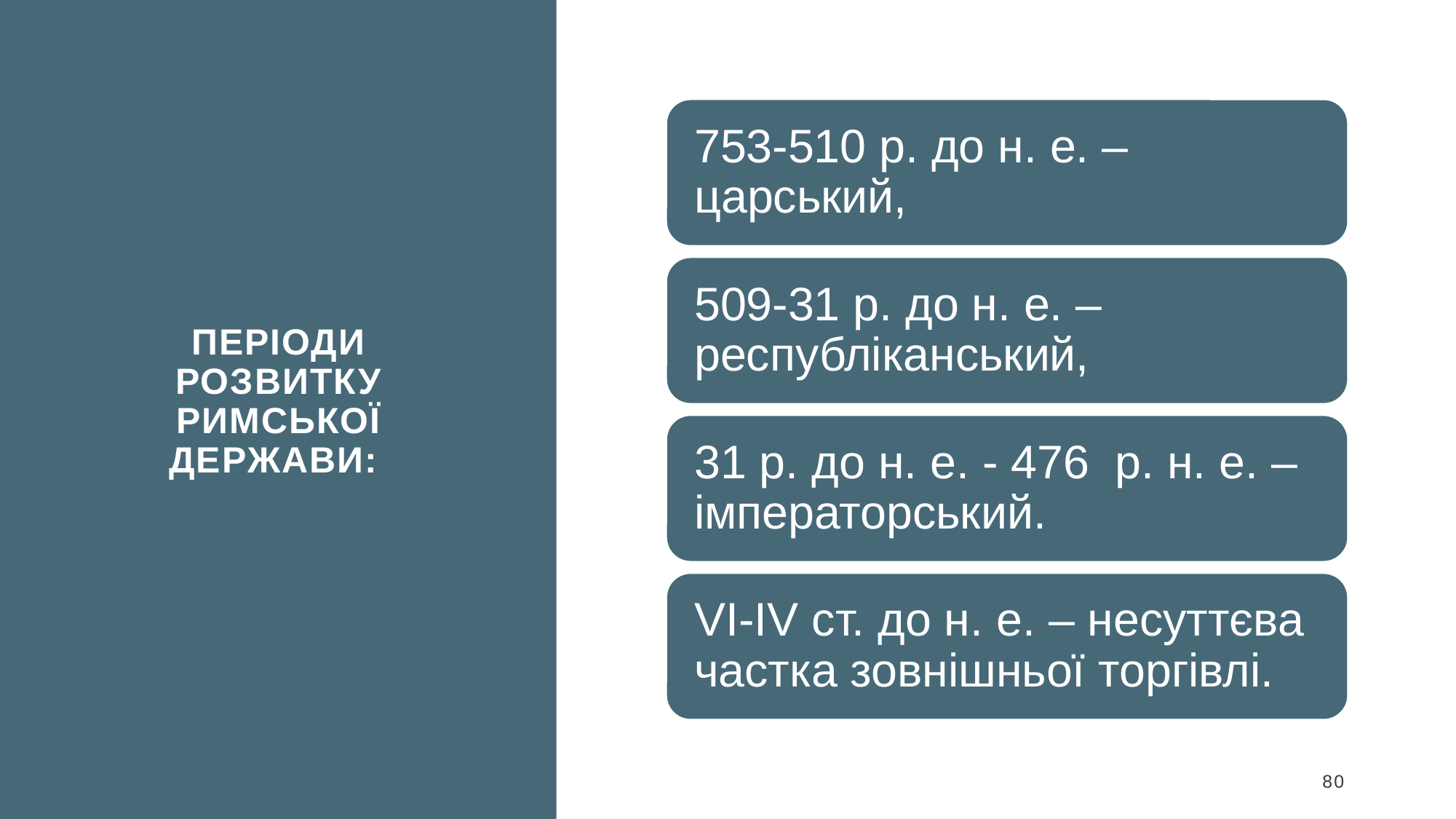

# Періоди розвитку Римської держави:
753-510 р. до н. е. – царський,
509-31 р. до н. е. – республіканський,
31 р. до н. е. - 476  р. н. е. – імператорський.
VI-ІV ст. до н. е. – несуттєва частка зовнішньої торгівлі.
80